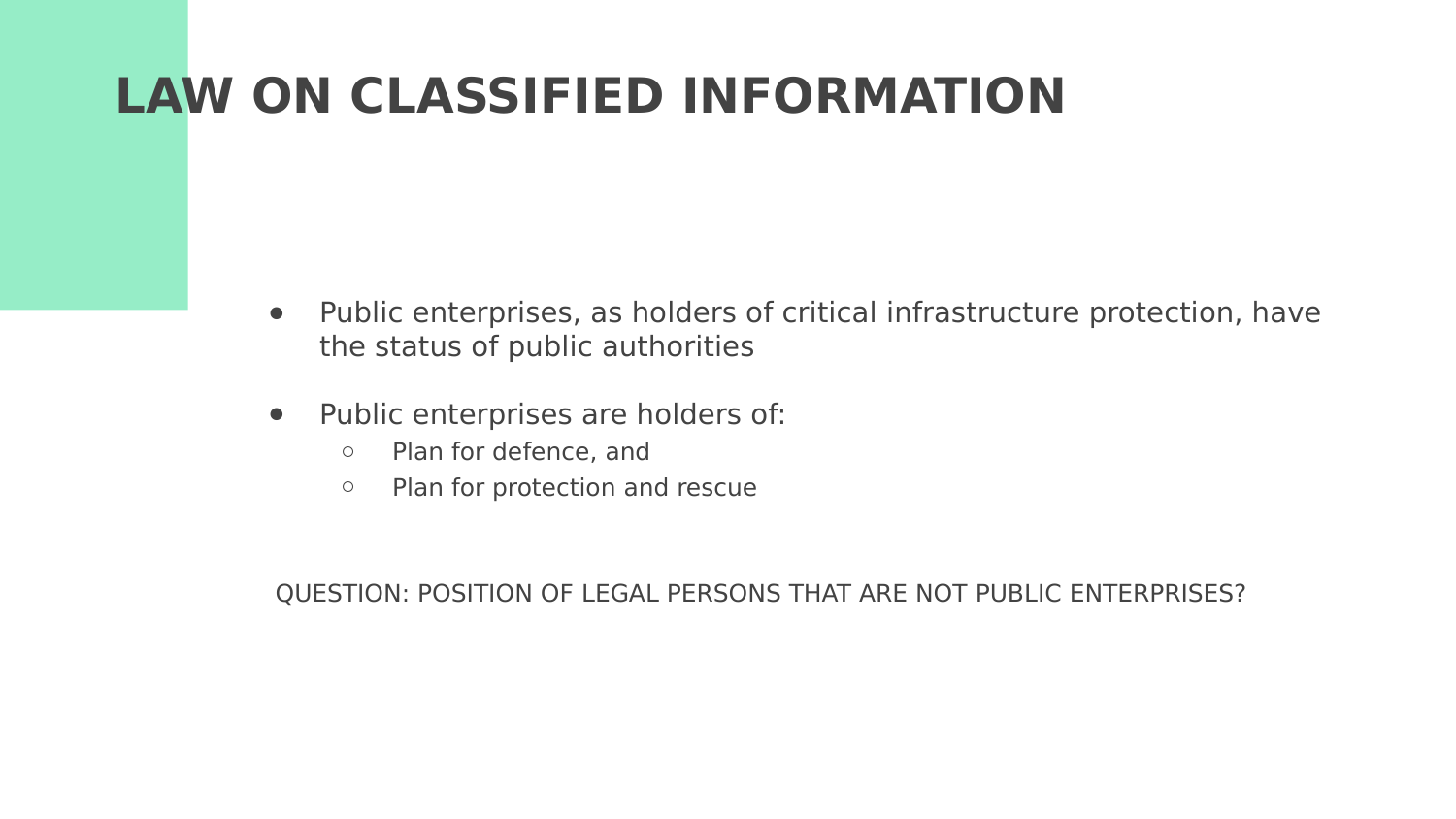

# LAW ON CLASSIFIED INFORMATION
Public enterprises, as holders of critical infrastructure protection, have the status of public authorities

Public enterprises are holders of:
Plan for defence, and
Plan for protection and rescue

QUESTION: POSITION OF LEGAL PERSONS THAT ARE NOT PUBLIC ENTERPRISES?